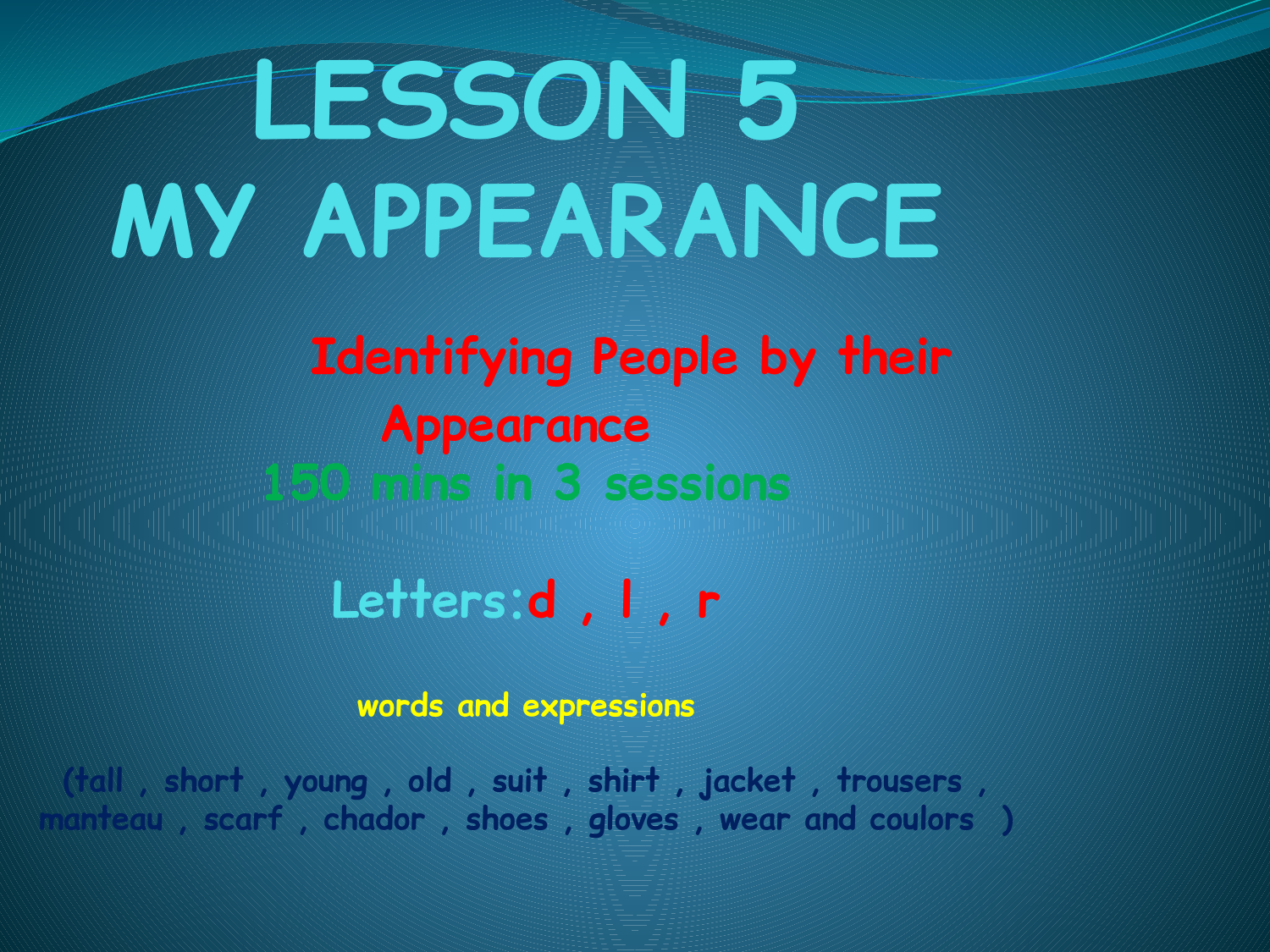

# LESSON 5 MY APPEARANCE Identifying People by their Appearance 150 mins in 3 sessions Letters:d , l , r words and expressions (tall , short , young , old , suit , shirt , jacket , trousers , manteau , scarf , chador , shoes , gloves , wear and coulors  )